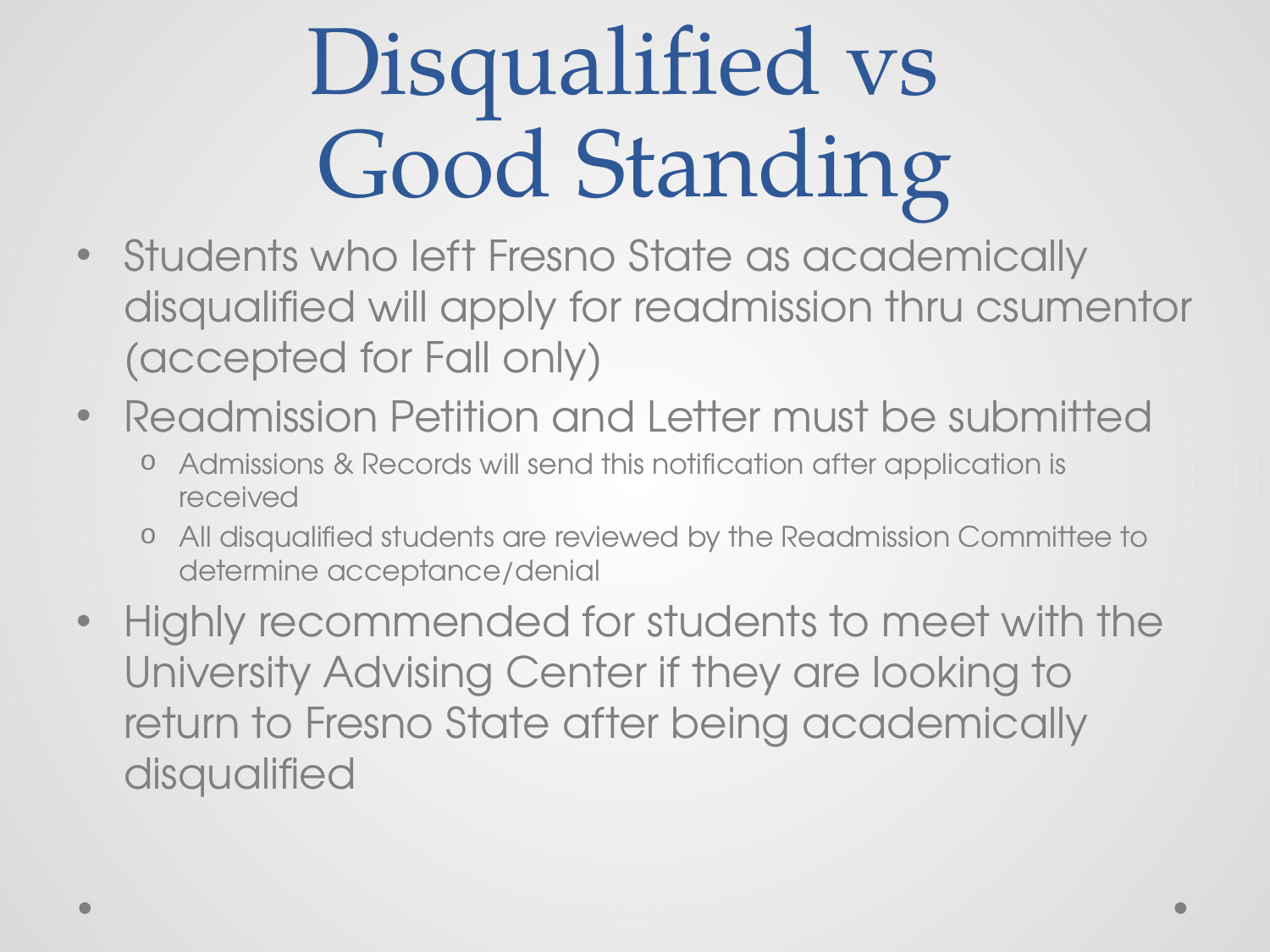

# Disqualified vs Good Standing
Students who left Fresno State as academically disqualified will apply for readmission thru csumentor (accepted for Fall only)
Readmission Petition and Letter must be submitted
Admissions & Records will send this notification after application is received
All disqualified students are reviewed by the Readmission Committee to determine acceptance/denial
Highly recommended for students to meet with the University Advising Center if they are looking to return to Fresno State after being academically disqualified